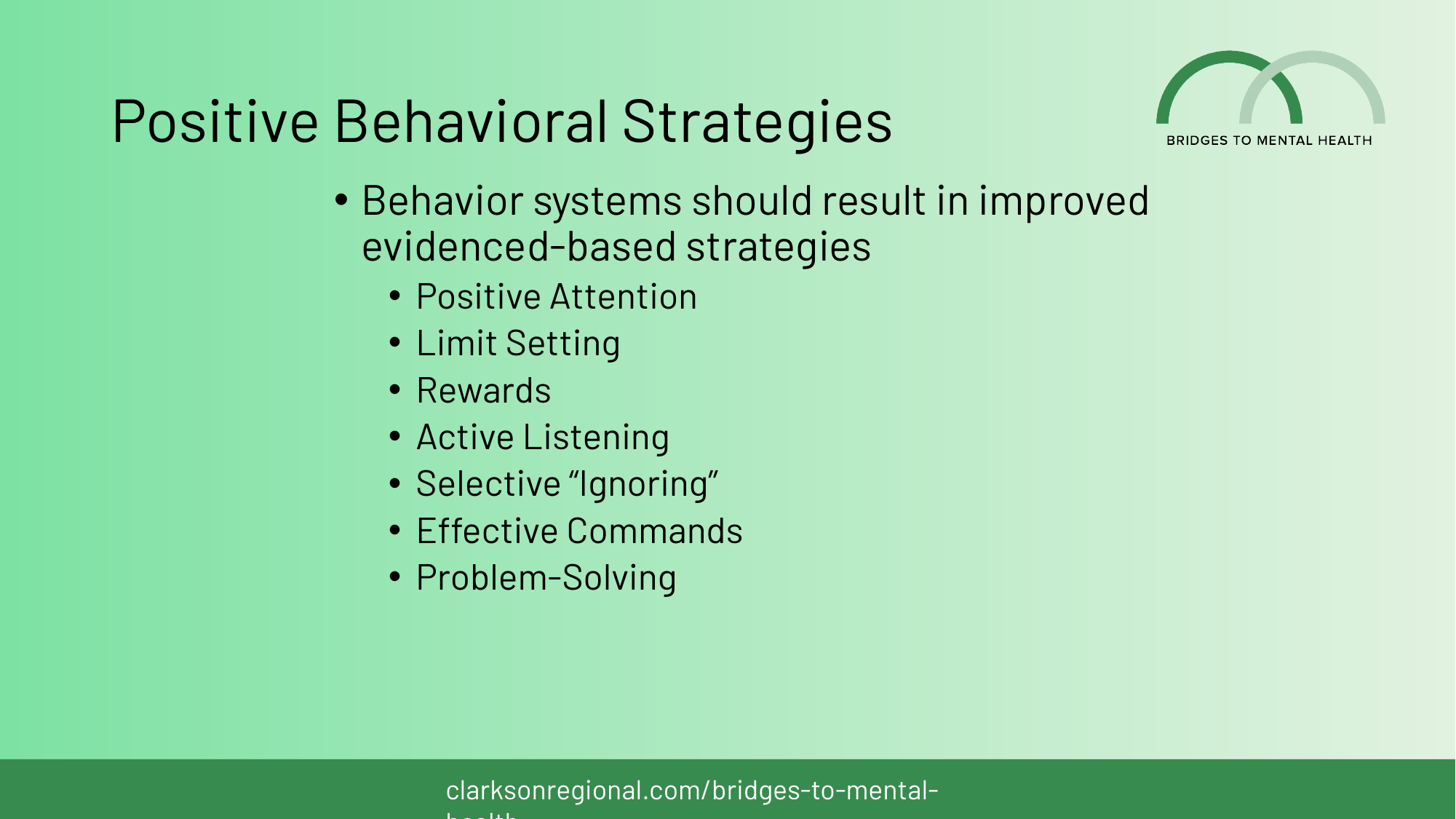

# Positive Behavioral Strategies
Behavior systems should result in improved evidenced-based strategies
Positive Attention
Limit Setting
Rewards
Active Listening
Selective “Ignoring”
Effective Commands
Problem-Solving